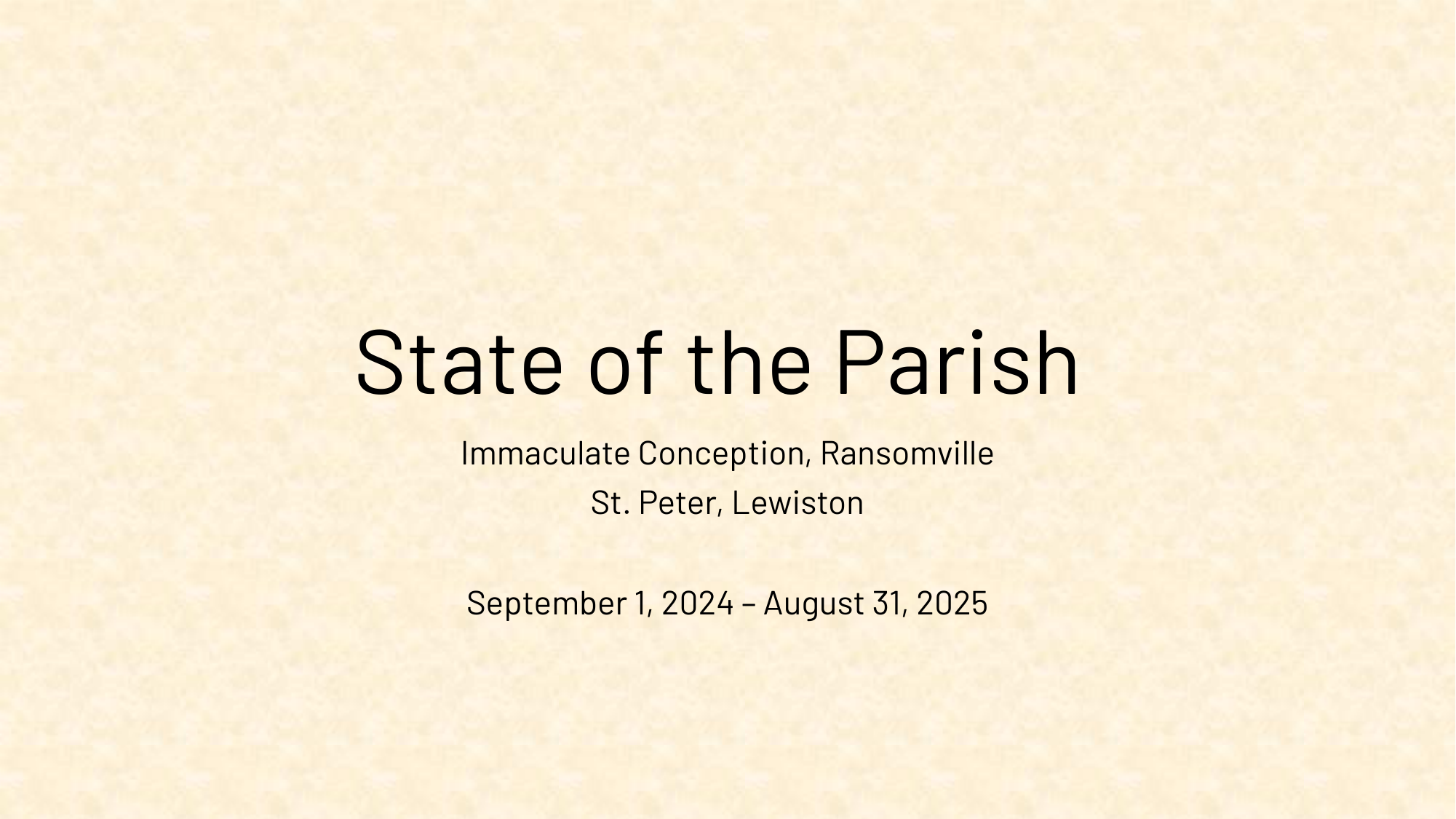

# State of the Parish
Immaculate Conception, Ransomville
St. Peter, Lewiston

September 1, 2024 – August 31, 2025